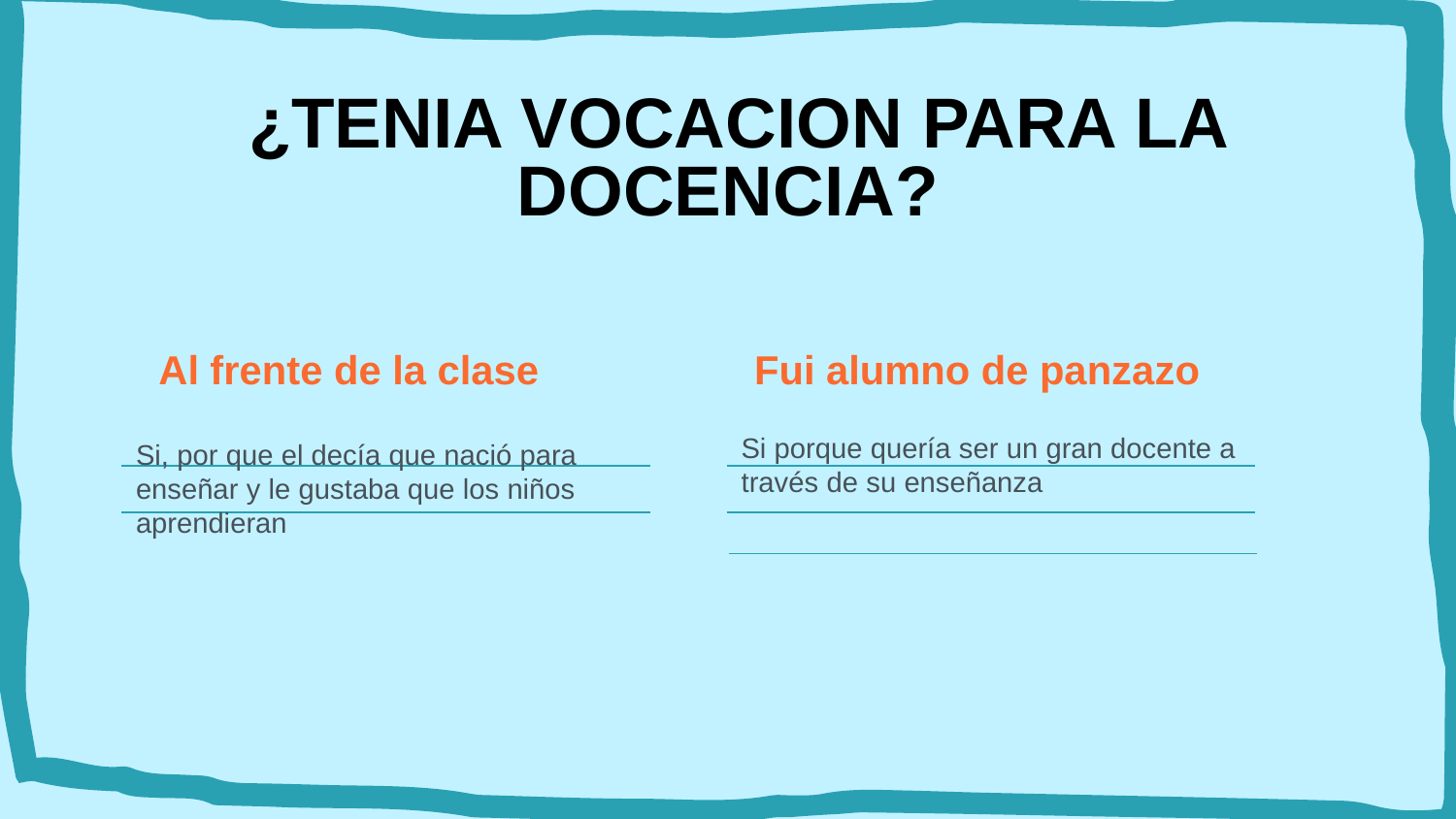

# ¿TENIA VOCACION PARA LA DOCENCIA?
Al frente de la clase
Fui alumno de panzazo
Si porque quería ser un gran docente a través de su enseñanza
Si, por que el decía que nació para enseñar y le gustaba que los niños aprendieran